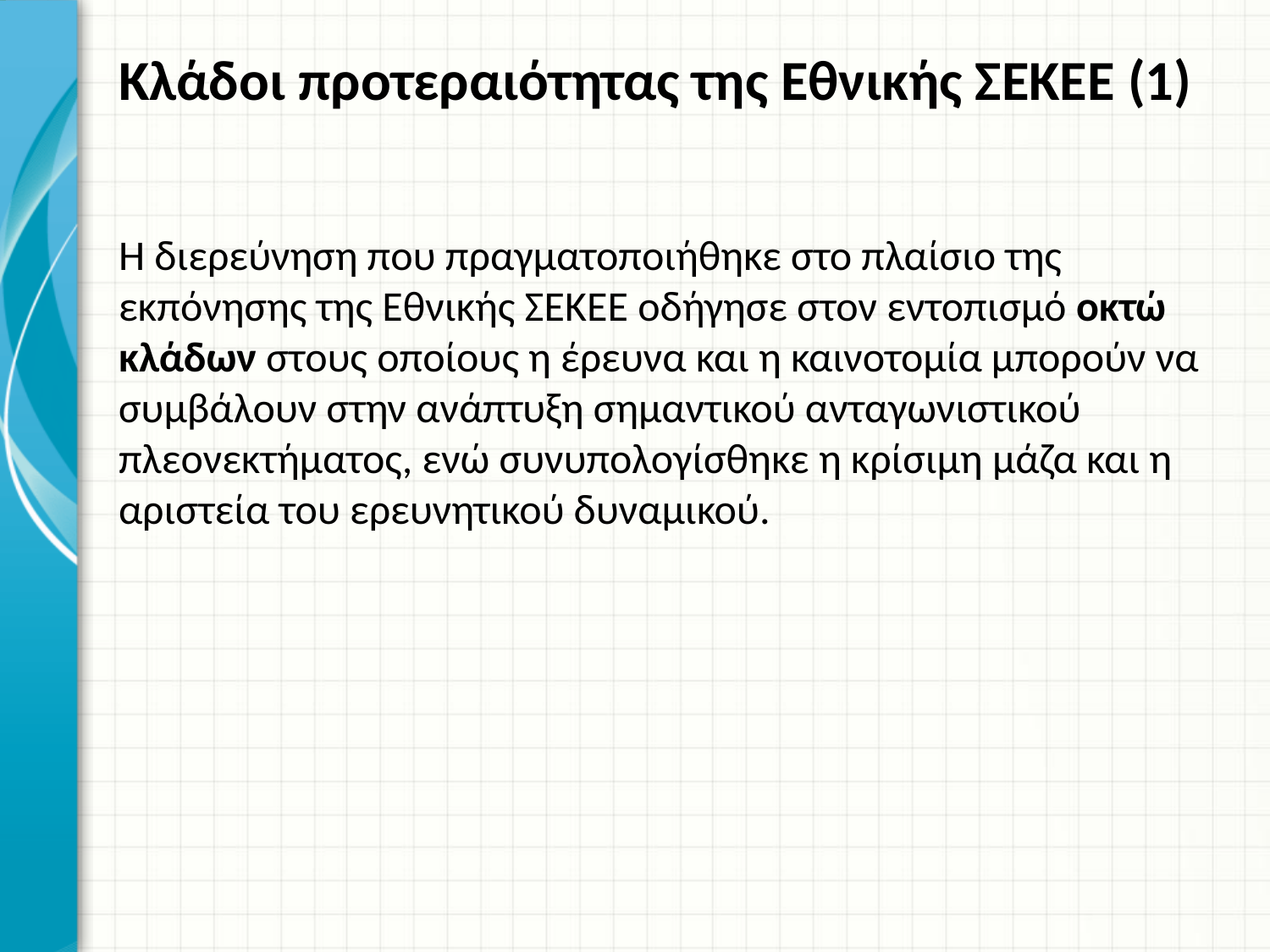

# Κλάδοι προτεραιότητας της Εθνικής ΣΕΚΕΕ (1)
Η διερεύνηση που πραγματοποιήθηκε στο πλαίσιο της εκπόνησης της Εθνικής ΣΕΚΕΕ οδήγησε στον εντοπισμό οκτώ κλάδων στους οποίους η έρευνα και η καινοτομία μπορούν να συμβάλουν στην ανάπτυξη σημαντικού ανταγωνιστικού πλεονεκτήματος, ενώ συνυπολογίσθηκε η κρίσιμη μάζα και η αριστεία του ερευνητικού δυναμικού.